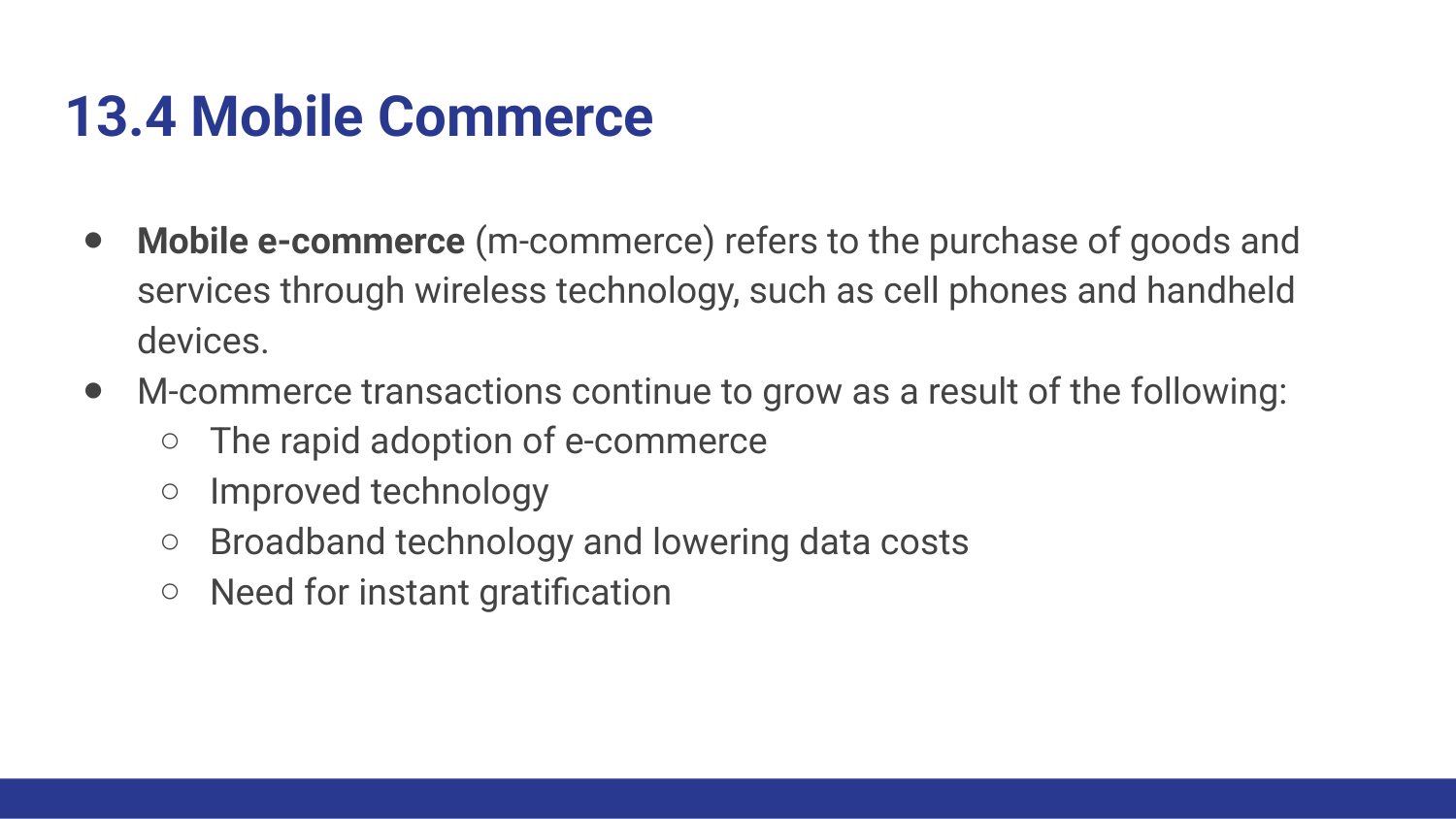

# 13.4 Mobile Commerce
Mobile e-commerce (m-commerce) refers to the purchase of goods and services through wireless technology, such as cell phones and handheld devices.
M-commerce transactions continue to grow as a result of the following:
The rapid adoption of e-commerce
Improved technology
Broadband technology and lowering data costs
Need for instant gratification